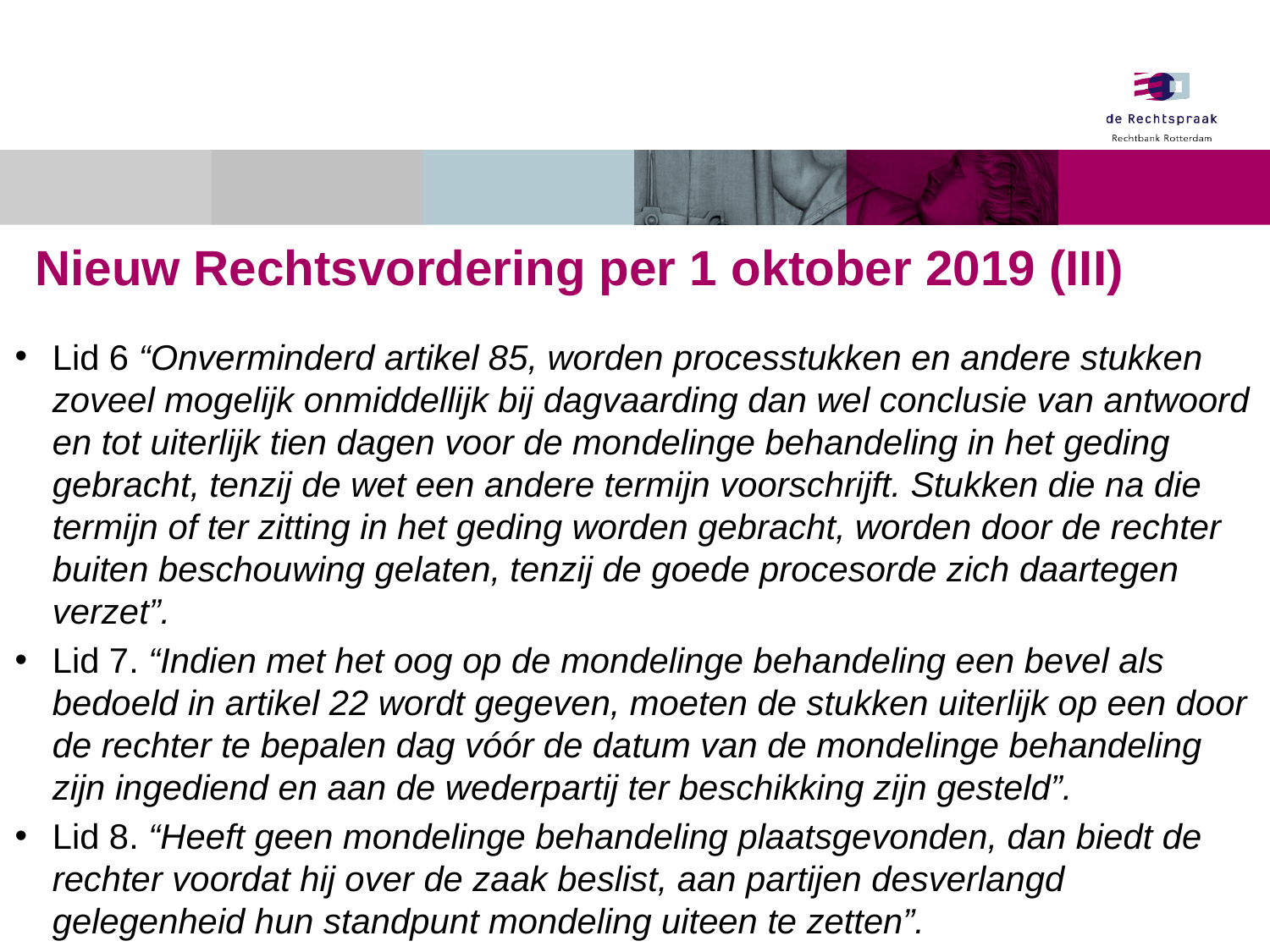

# Nieuw Rechtsvordering per 1 oktober 2019 (III)
Lid 6 “Onverminderd artikel 85, worden processtukken en andere stukken zoveel mogelijk onmiddellijk bij dagvaarding dan wel conclusie van antwoord en tot uiterlijk tien dagen voor de mondelinge behandeling in het geding gebracht, tenzij de wet een andere termijn voorschrijft. Stukken die na die termijn of ter zitting in het geding worden gebracht, worden door de rechter buiten beschouwing gelaten, tenzij de goede procesorde zich daartegen verzet”.
Lid 7. “Indien met het oog op de mondelinge behandeling een bevel als bedoeld in artikel 22 wordt gegeven, moeten de stukken uiterlijk op een door de rechter te bepalen dag vóór de datum van de mondelinge behandeling zijn ingediend en aan de wederpartij ter beschikking zijn gesteld”.
Lid 8. “Heeft geen mondelinge behandeling plaatsgevonden, dan biedt de rechter voordat hij over de zaak beslist, aan partijen desverlangd gelegenheid hun standpunt mondeling uiteen te zetten”.